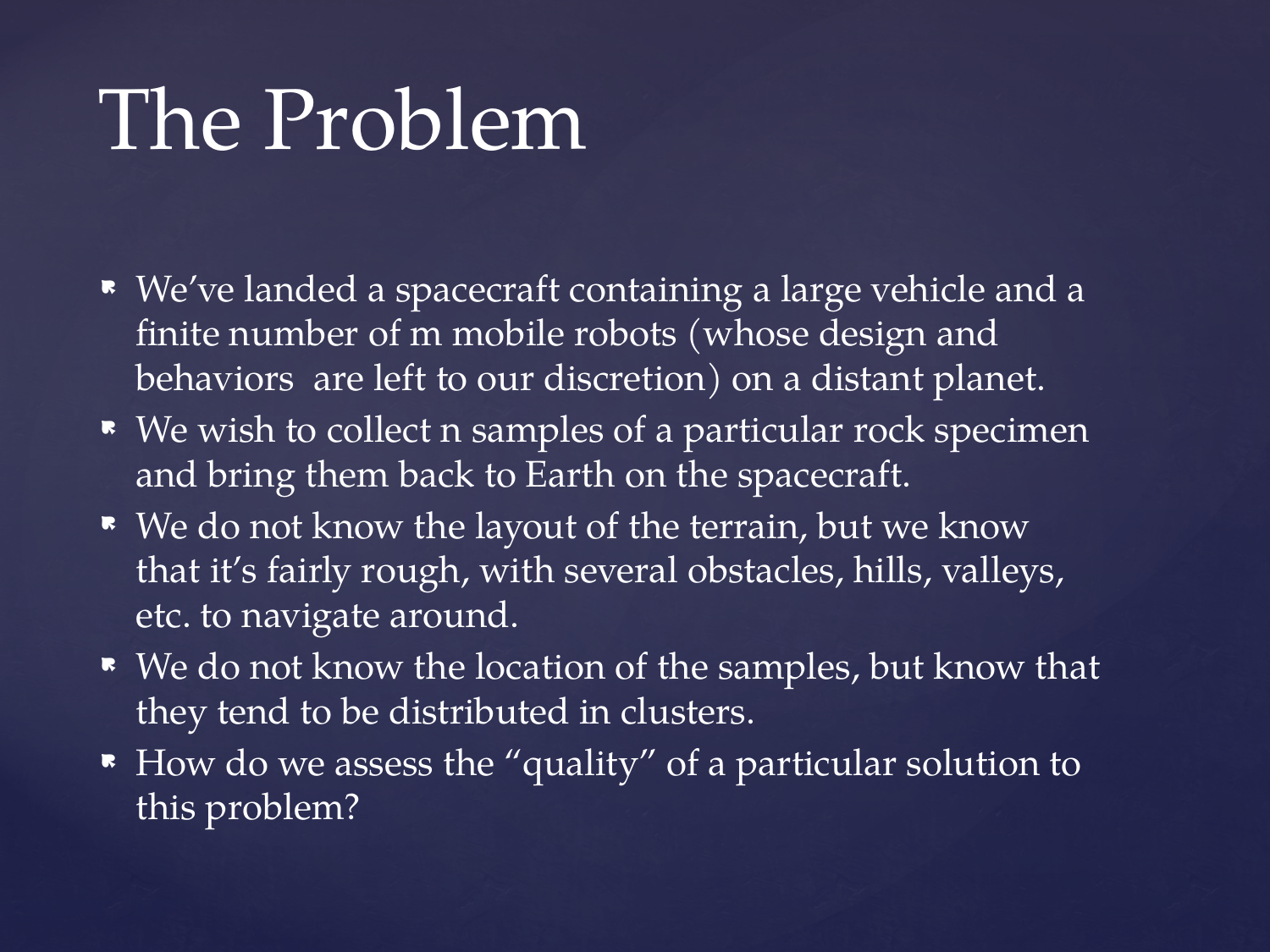

# The Problem
We’ve landed a spacecraft containing a large vehicle and a finite number of m mobile robots (whose design and behaviors  are left to our discretion) on a distant planet.
We wish to collect n samples of a particular rock specimen and bring them back to Earth on the spacecraft.
We do not know the layout of the terrain, but we know that it’s fairly rough, with several obstacles, hills, valleys, etc. to navigate around.
We do not know the location of the samples, but know that they tend to be distributed in clusters.
How do we assess the “quality” of a particular solution to this problem?